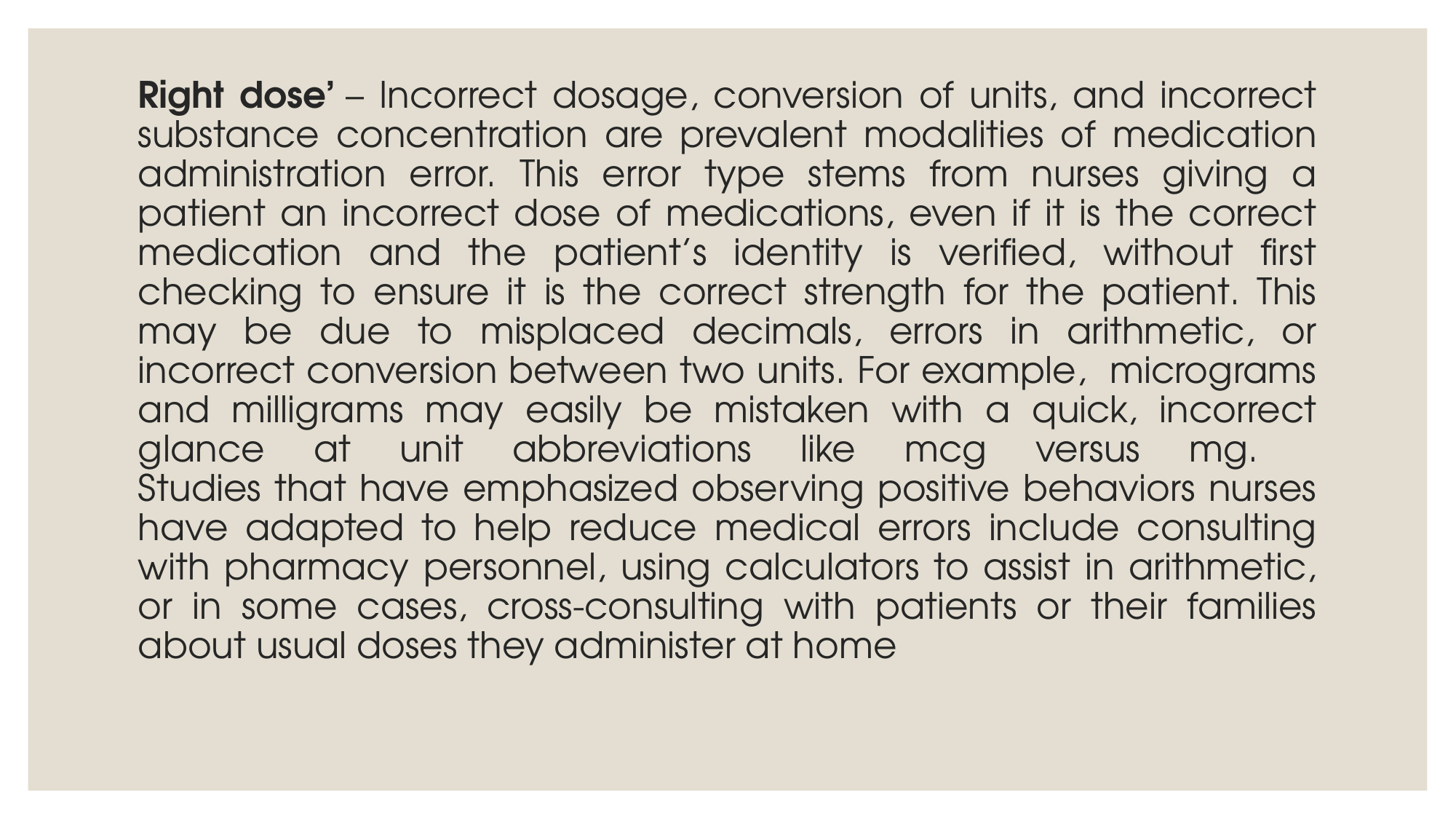

# Right dose’ – Incorrect dosage, conversion of units, and incorrect substance concentration are prevalent modalities of medication administration error. This error type stems from nurses giving a patient an incorrect dose of medications, even if it is the correct medication and the patient’s identity is verified, without first checking to ensure it is the correct strength for the patient. This may be due to misplaced decimals, errors in arithmetic, or incorrect conversion between two units. For example,  micrograms and milligrams may easily be mistaken with a quick, incorrect glance at unit abbreviations like mcg versus mg.   Studies that have emphasized observing positive behaviors nurses have adapted to help reduce medical errors include consulting with pharmacy personnel, using calculators to assist in arithmetic, or in some cases, cross-consulting with patients or their families about usual doses they administer at home